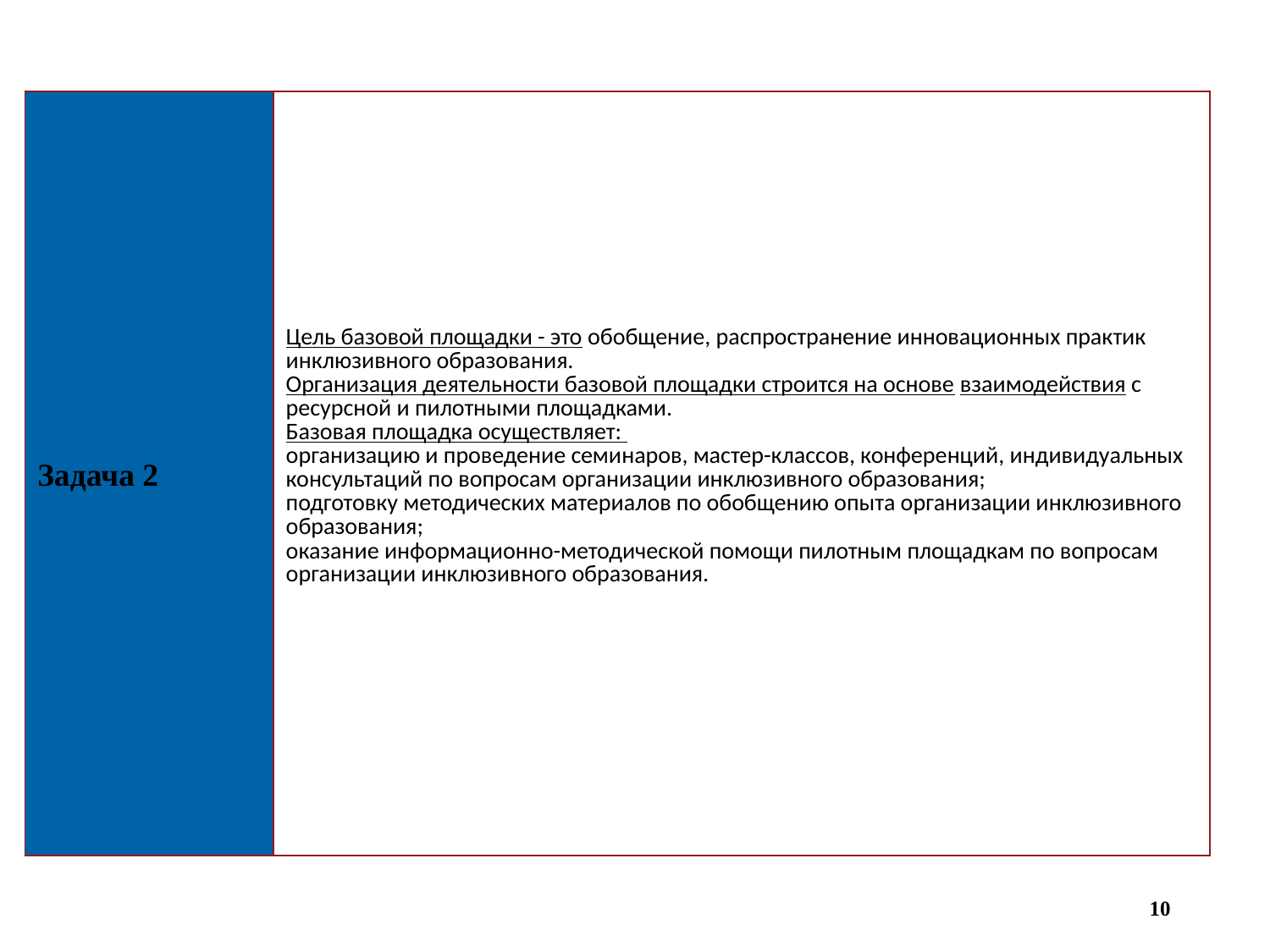

| Задача 2 | Цель базовой площадки - это обобщение, распространение инновационных практик инклюзивного образования. Организация деятельности базовой площадки строится на основе взаимодействия с ресурсной и пилотными площадками. Базовая площадка осуществляет: организацию и проведение семинаров, мастер-классов, конференций, индивидуальных консультаций по вопросам организации инклюзивного образования; подготовку методических материалов по обобщению опыта организации инклюзивного образования; оказание информационно-методической помощи пилотным площадкам по вопросам организации инклюзивного образования. |
| --- | --- |
10